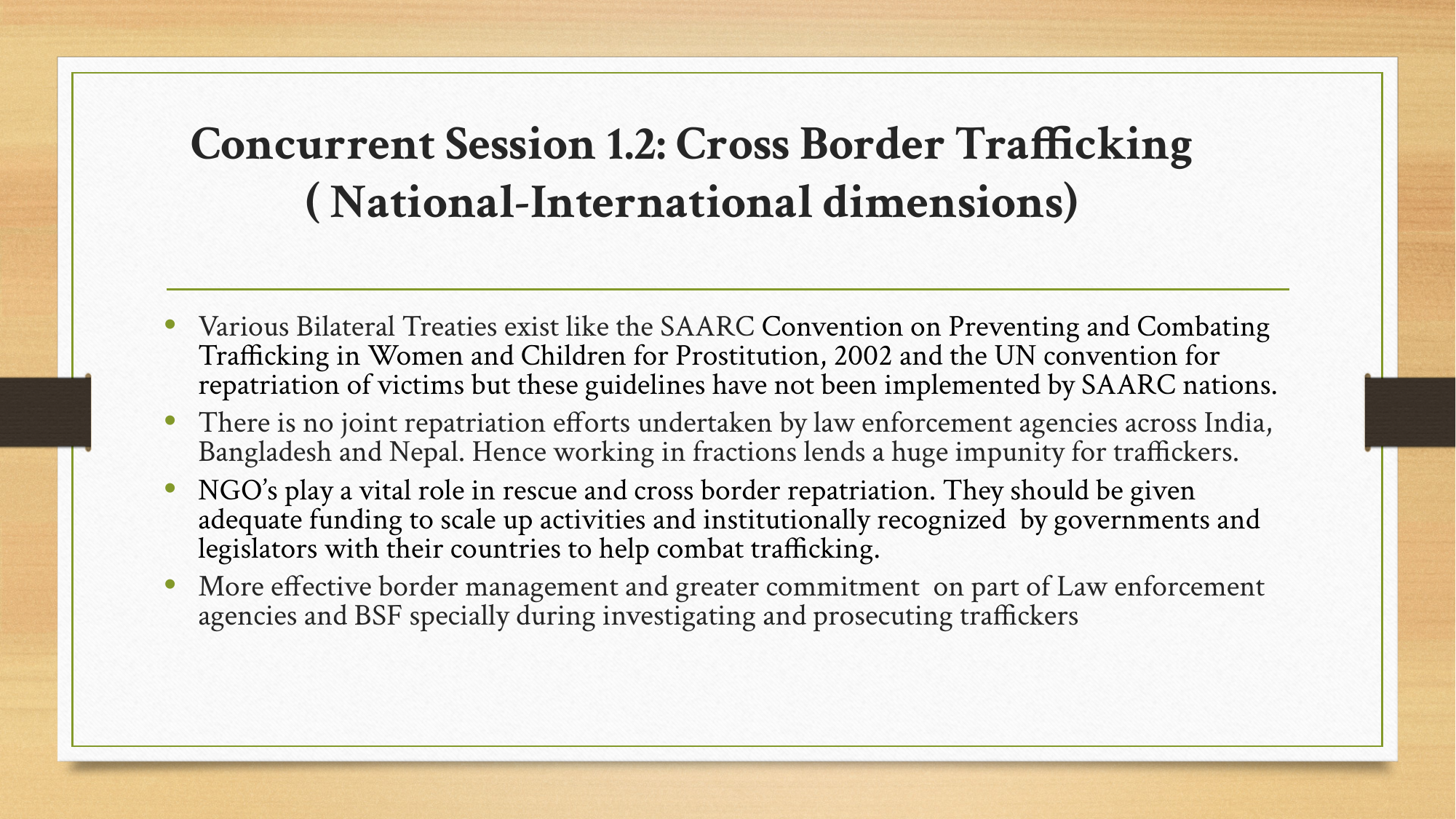

# Concurrent Session 1.2: Cross Border Trafficking ( National-International dimensions)
Various Bilateral Treaties exist like the SAARC Convention on Preventing and Combating Trafficking in Women and Children for Prostitution, 2002 and the UN convention for repatriation of victims but these guidelines have not been implemented by SAARC nations.
There is no joint repatriation efforts undertaken by law enforcement agencies across India, Bangladesh and Nepal. Hence working in fractions lends a huge impunity for traffickers.
NGO’s play a vital role in rescue and cross border repatriation. They should be given adequate funding to scale up activities and institutionally recognized  by governments and legislators with their countries to help combat trafficking.
More effective border management and greater commitment  on part of Law enforcement agencies and BSF specially during investigating and prosecuting traffickers